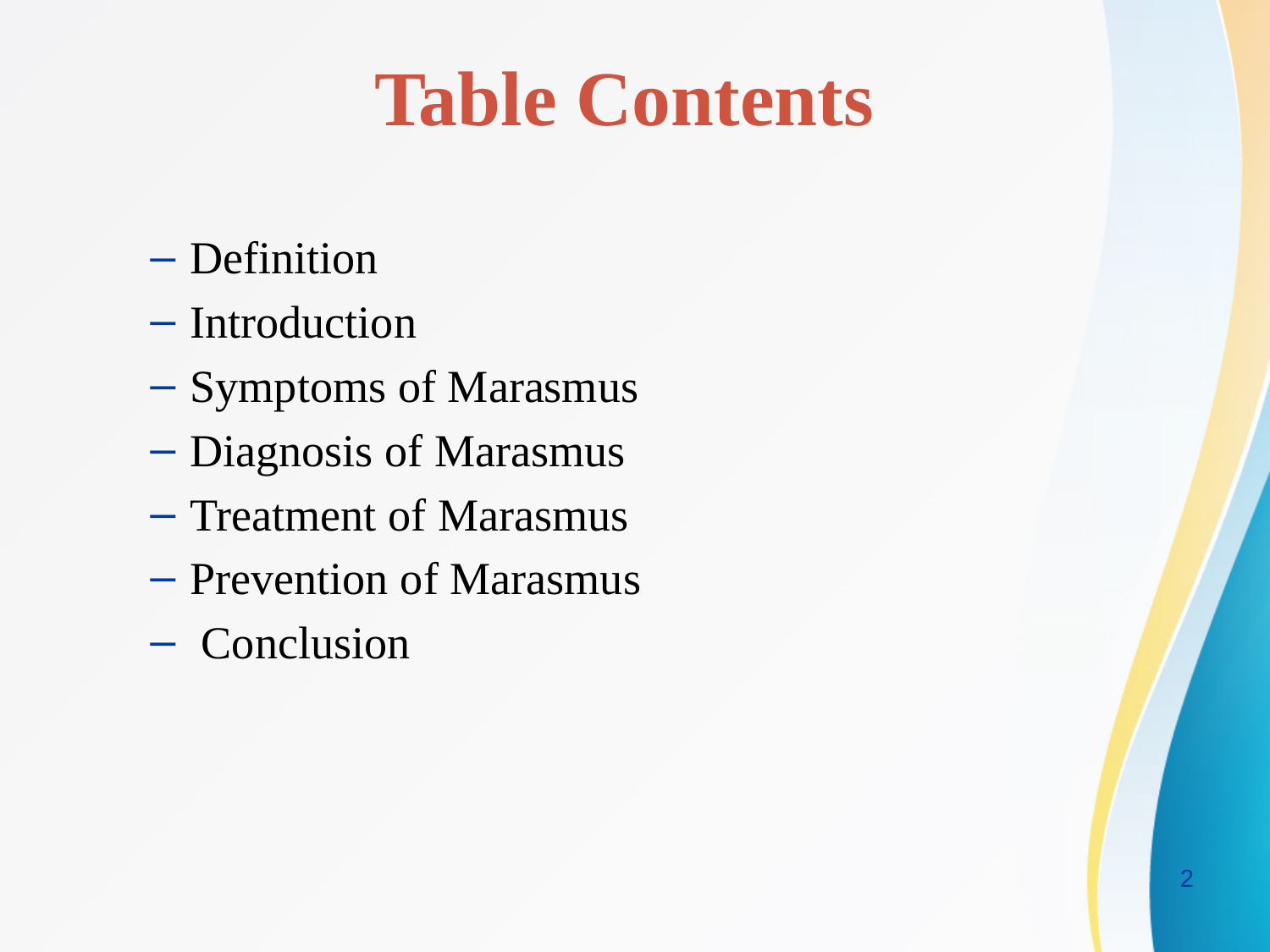

Table Contents
Definition
Introduction
Symptoms of Marasmus
Diagnosis of Marasmus
Treatment of Marasmus
Prevention of Marasmus
 Conclusion

2